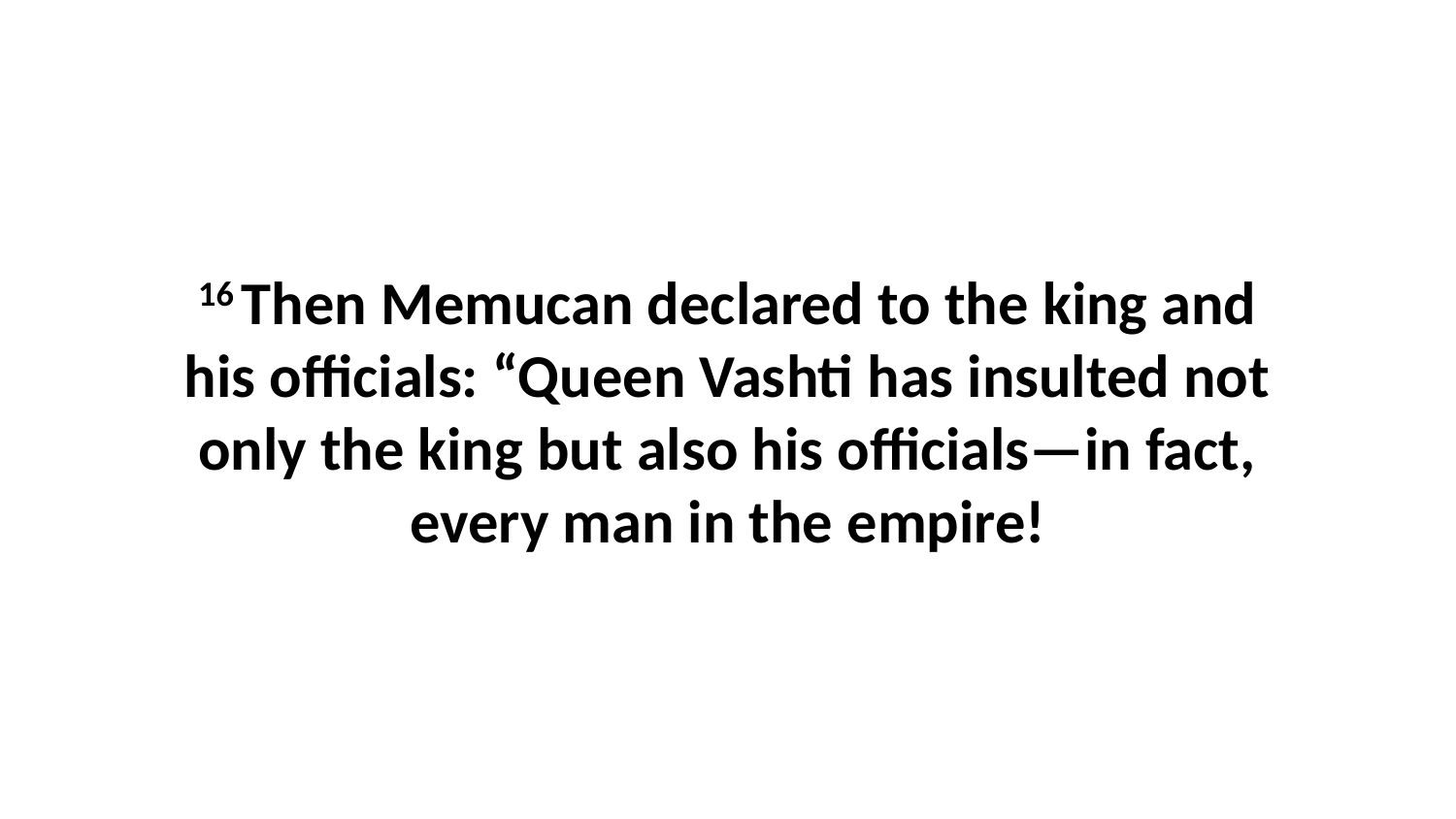

16 Then Memucan declared to the king and his officials: “Queen Vashti has insulted not only the king but also his officials—in fact, every man in the empire!